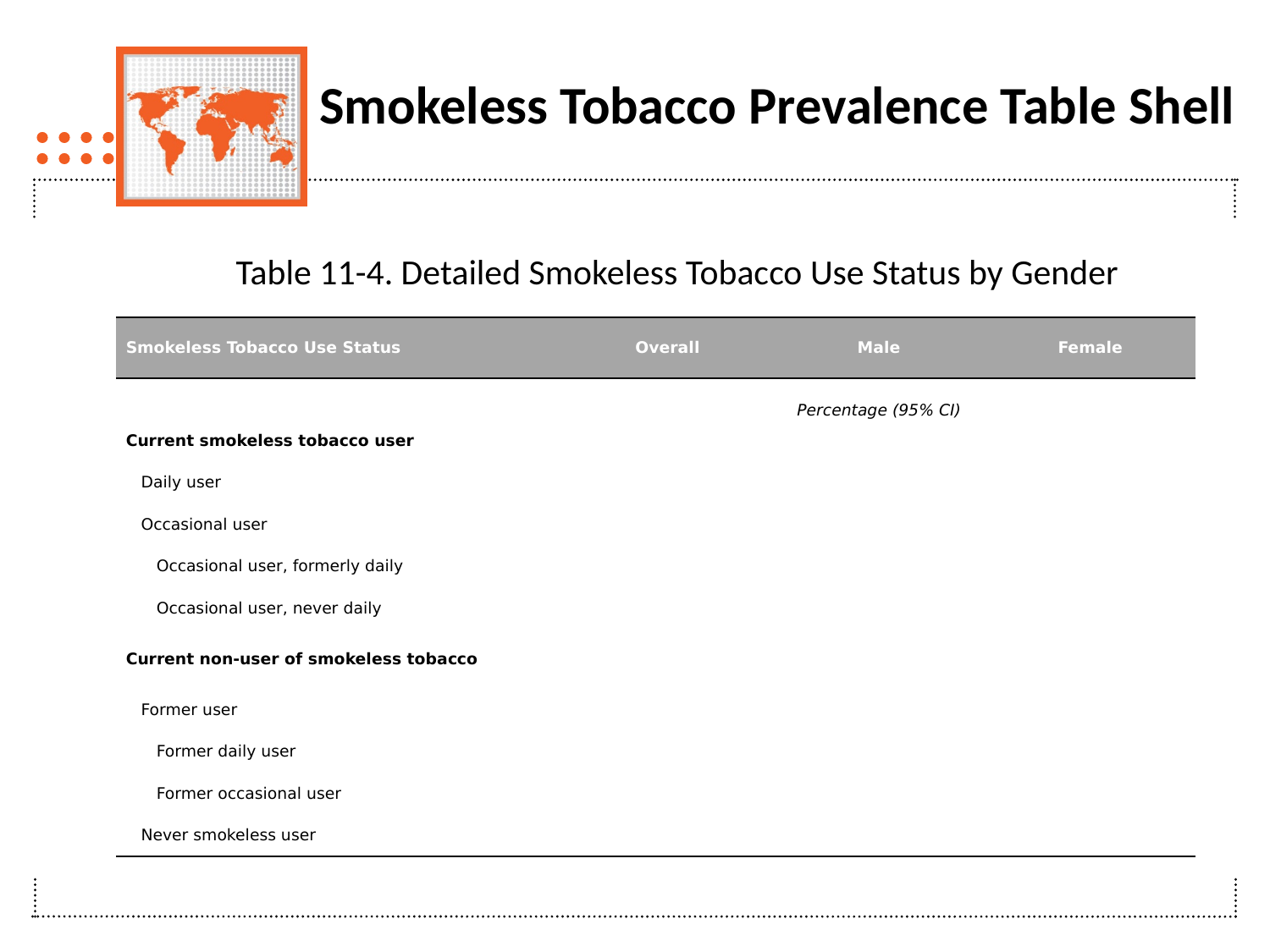

# Smokeless Tobacco Prevalence Table Shell
Table 11-4. Detailed Smokeless Tobacco Use Status by Gender
| Smokeless Tobacco Use Status | Overall | Male | Female |
| --- | --- | --- | --- |
|  | Percentage (95% CI) |  |  |
| Current smokeless tobacco user |  |  |  |
| Daily user |  |  |  |
| Occasional user |  |  |  |
| Occasional user, formerly daily |  |  |  |
| Occasional user, never daily |  |  |  |
| Current non-user of smokeless tobacco |  |  |  |
| Former user |  |  |  |
| Former daily user |  |  |  |
| Former occasional user |  |  |  |
| Never smokeless user |  |  |  |